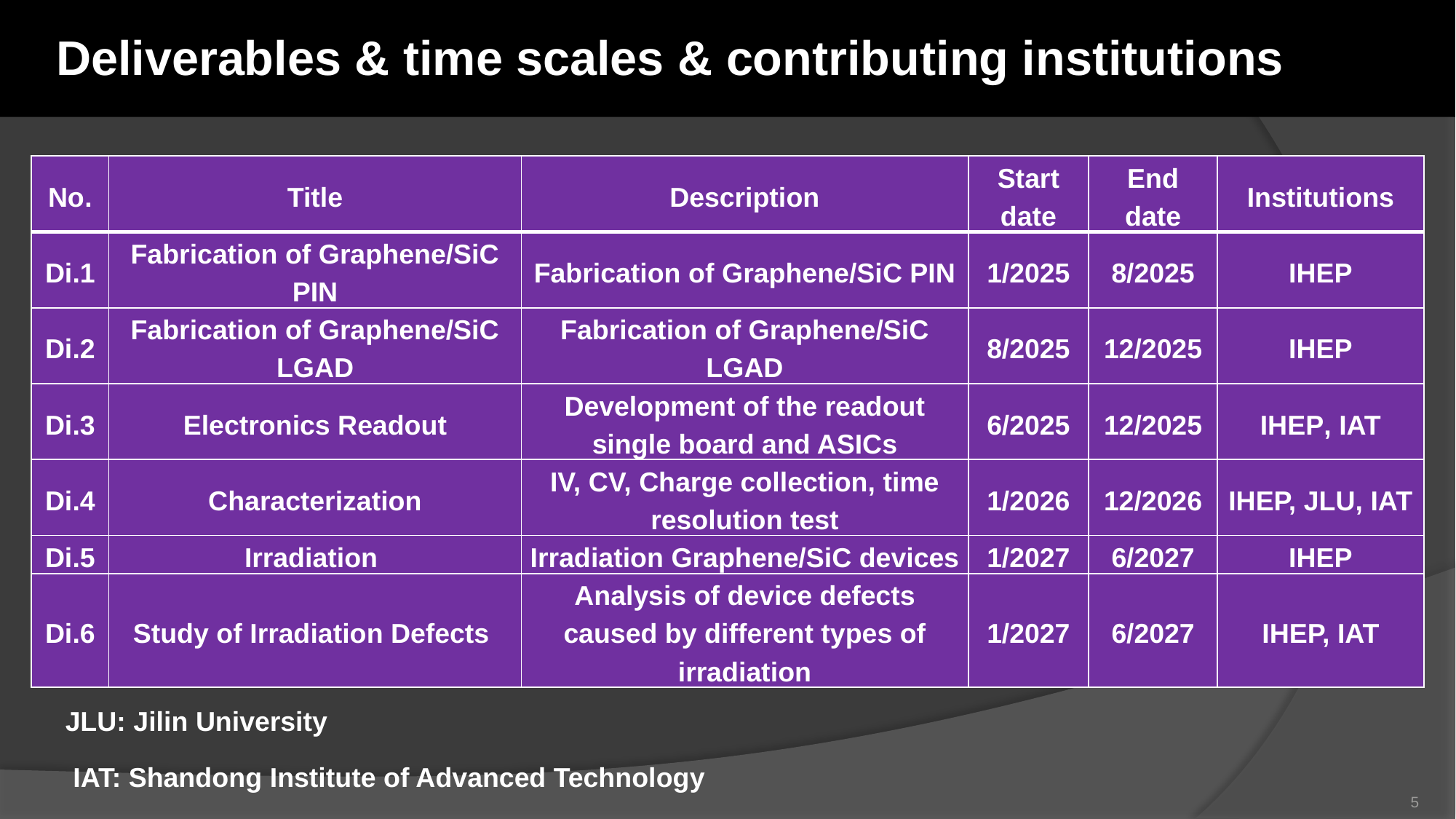

Deliverables & time scales & contributing institutions
| No. | Title | Description | Start date | End date | Institutions |
| --- | --- | --- | --- | --- | --- |
| Di.1 | Fabrication of Graphene/SiC PIN | Fabrication of Graphene/SiC PIN | 1/2025 | 8/2025 | IHEP |
| Di.2 | Fabrication of Graphene/SiC LGAD | Fabrication of Graphene/SiC LGAD | 8/2025 | 12/2025 | IHEP |
| Di.3 | Electronics Readout | Development of the readout single board and ASICs | 6/2025 | 12/2025 | IHEP, IAT |
| Di.4 | Characterization | IV, CV, Charge collection, time resolution test | 1/2026 | 12/2026 | IHEP, JLU, IAT |
| Di.5 | Irradiation | Irradiation Graphene/SiC devices | 1/2027 | 6/2027 | IHEP |
| Di.6 | Study of Irradiation Defects | Analysis of device defects caused by different types of irradiation | 1/2027 | 6/2027 | IHEP, IAT |
JLU: Jilin University
 IAT: Shandong Institute of Advanced Technology
5